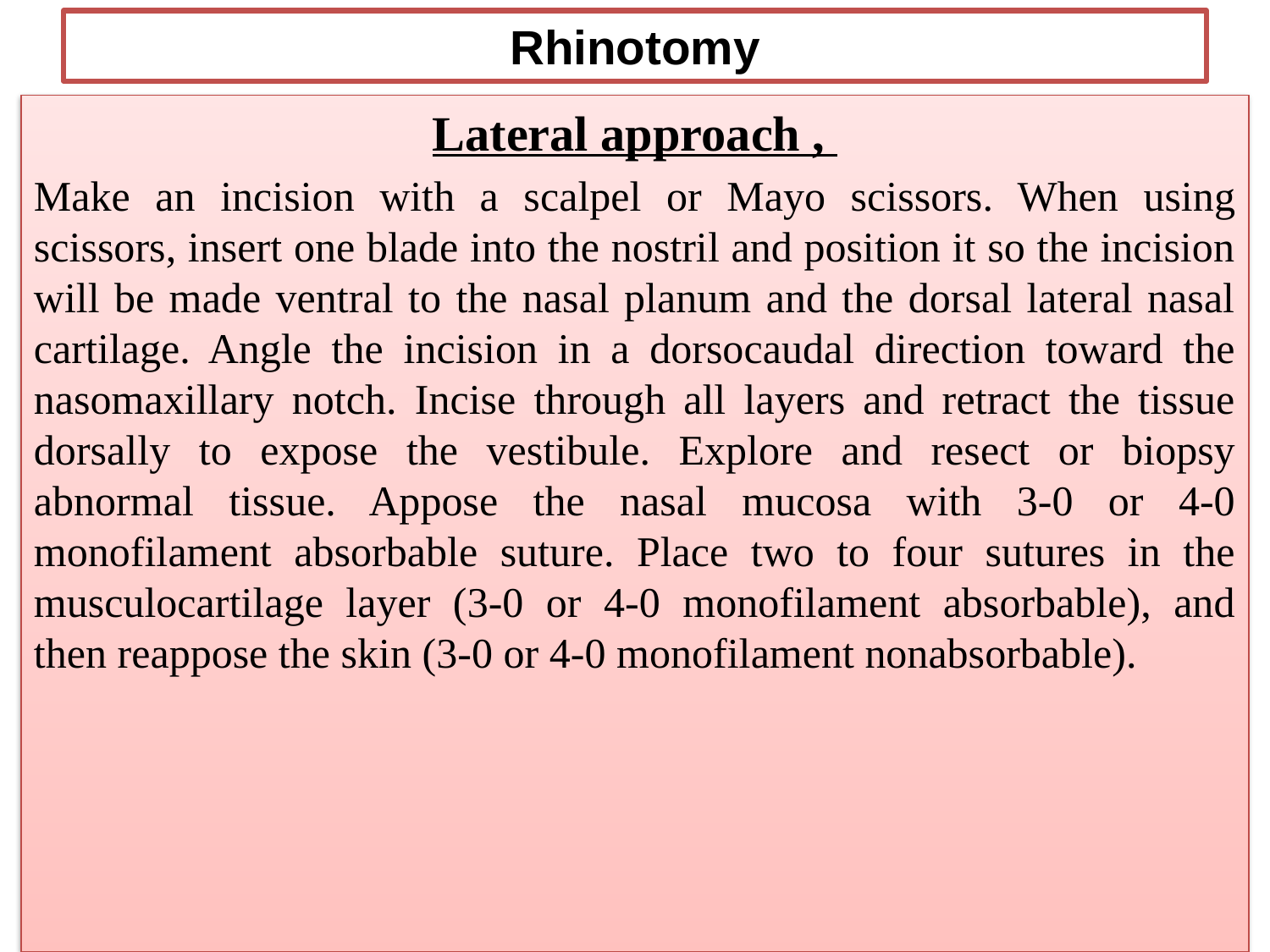

# Rhinotomy
Lateral approach ,
Make an incision with a scalpel or Mayo scissors. When using scissors, insert one blade into the nostril and position it so the incision will be made ventral to the nasal planum and the dorsal lateral nasal cartilage. Angle the incision in a dorsocaudal direction toward the nasomaxillary notch. Incise through all layers and retract the tissue dorsally to expose the vestibule. Explore and resect or biopsy abnormal tissue. Appose the nasal mucosa with 3-0 or 4-0 monofilament absorbable suture. Place two to four sutures in the musculocartilage layer (3-0 or 4-0 monofilament absorbable), and then reappose the skin (3-0 or 4-0 monofilament nonabsorbable).